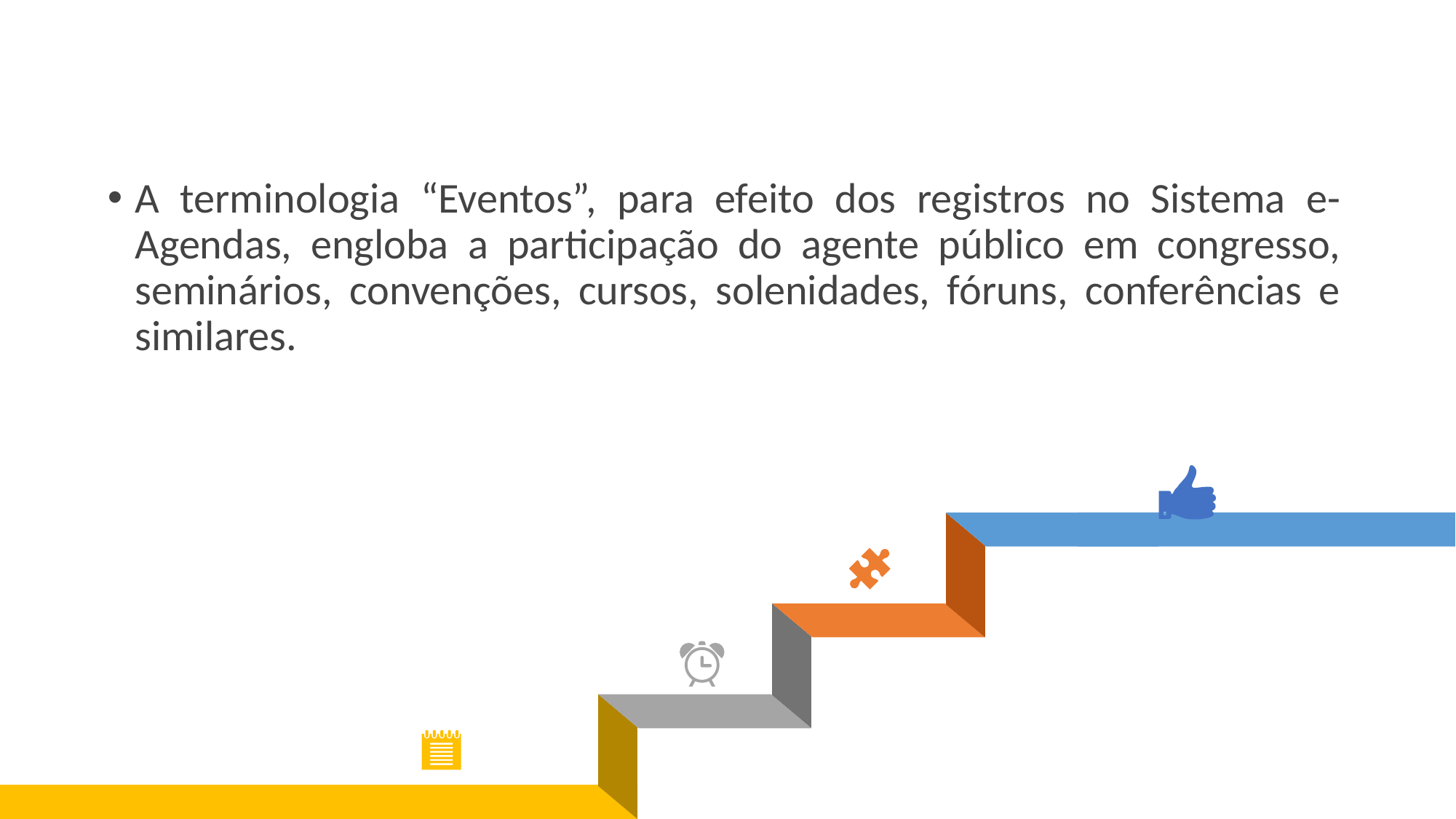

A terminologia “Eventos”, para efeito dos registros no Sistema e-Agendas, engloba a participação do agente público em congresso, seminários, convenções, cursos, solenidades, fóruns, conferências e similares.